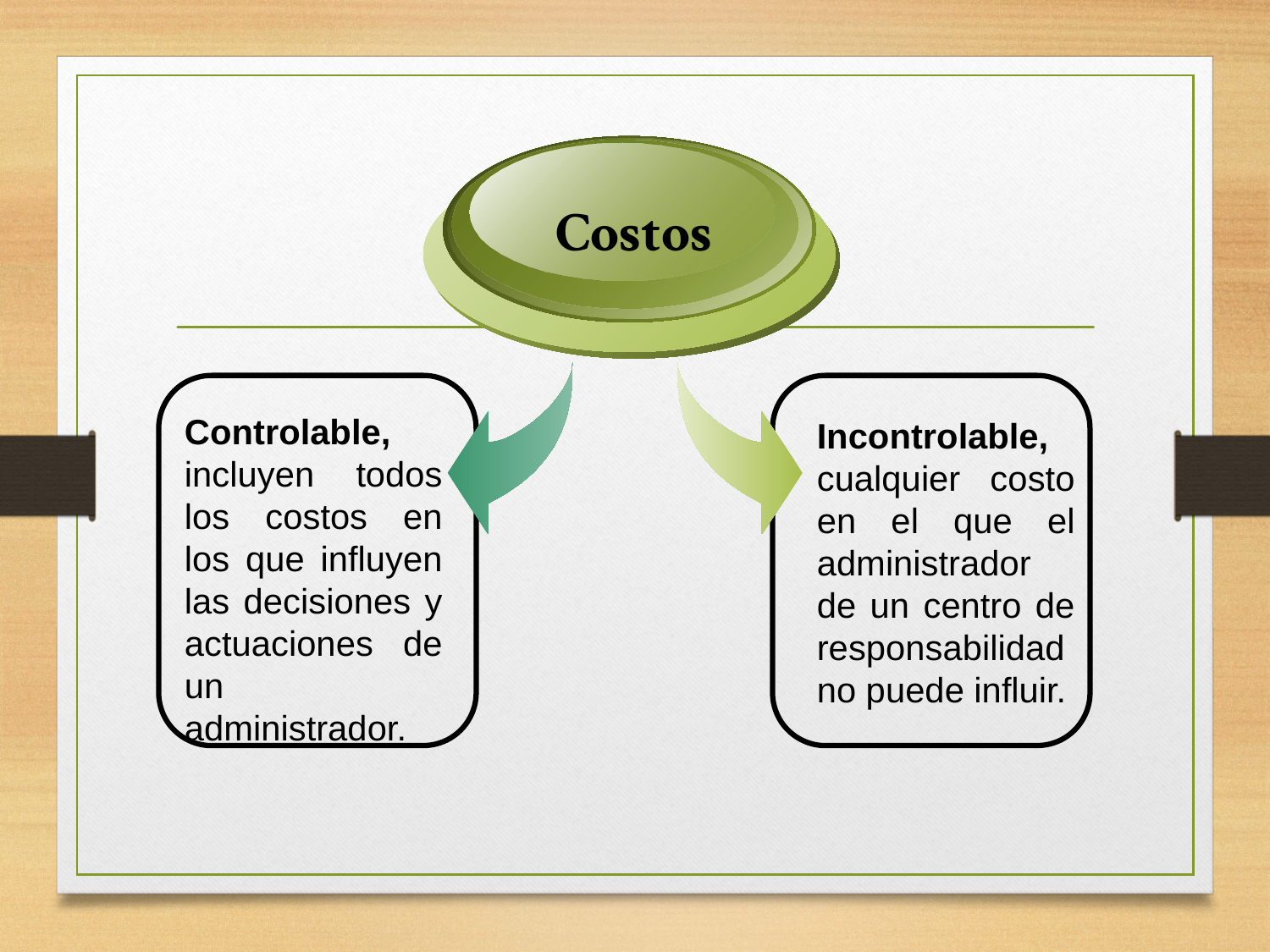

Costos

Controlable, incluyen todos los costos en los que influyen las decisiones y actuaciones de un administrador.
Incontrolable, cualquier costo en el que el administrador de un centro de responsabilidad no puede influir.